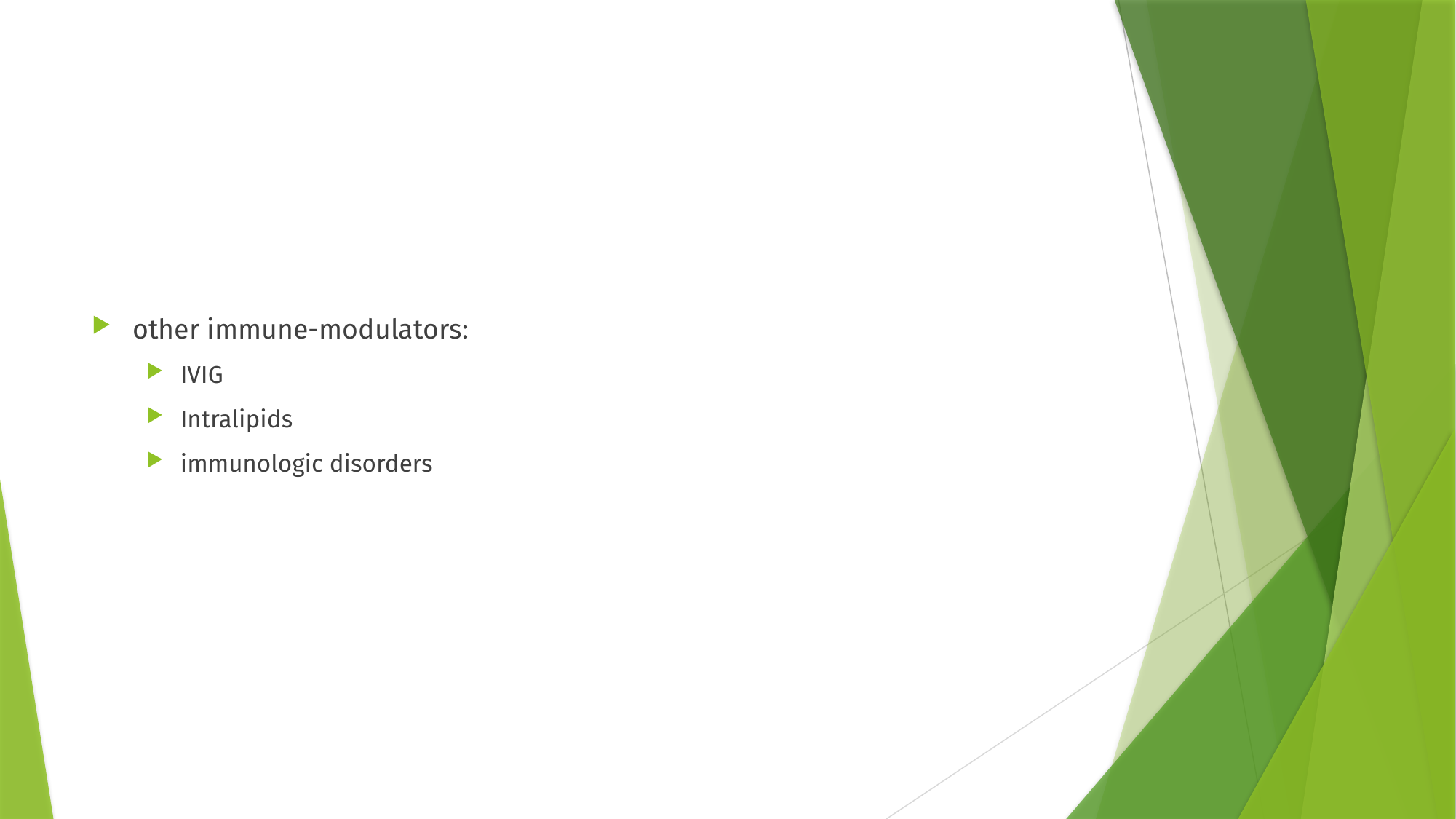

#

other immune-modulators:
IVIG
Intralipids
immunologic disorders